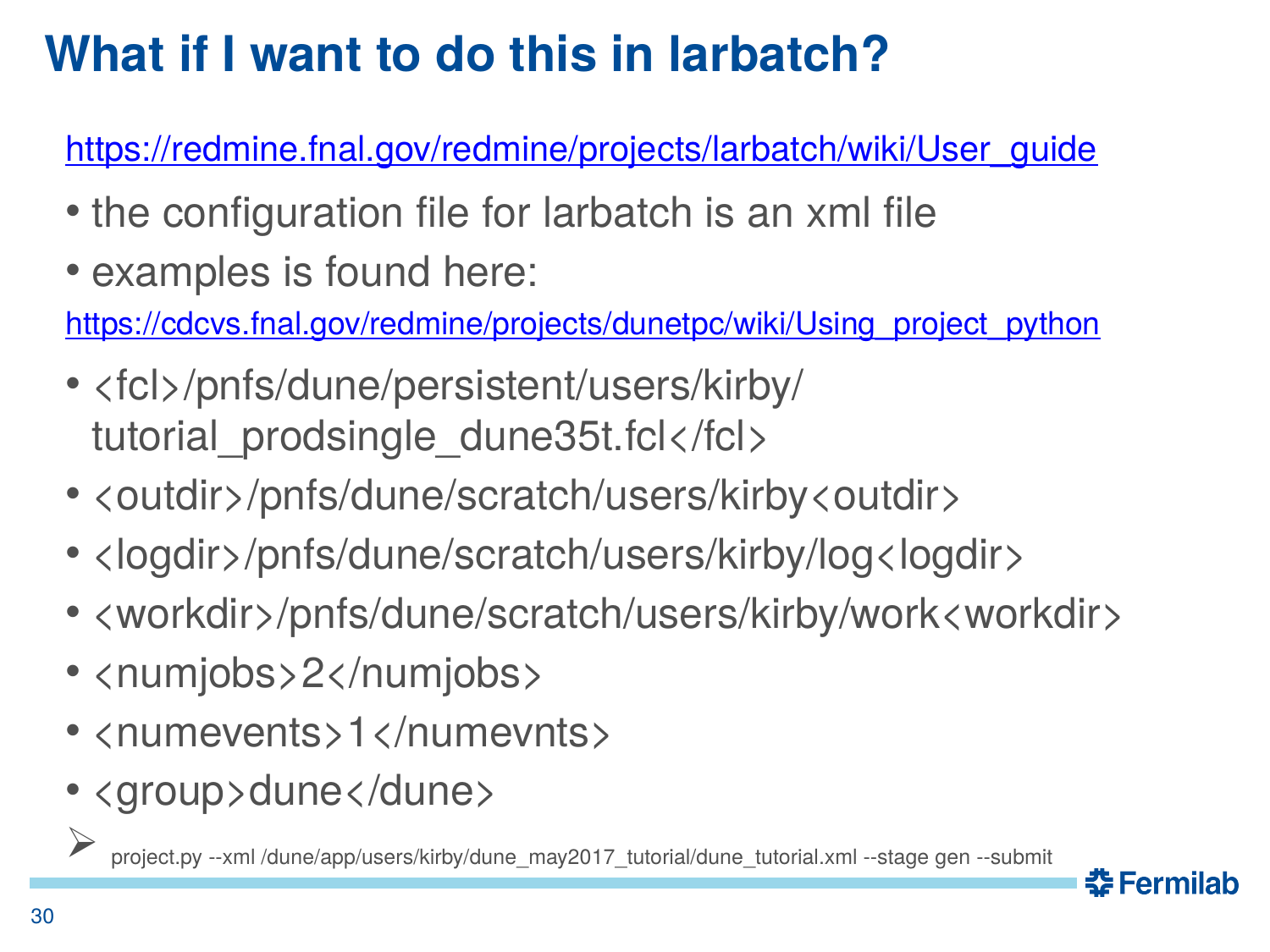

# What if I want to do this in larbatch?
https://redmine.fnal.gov/redmine/projects/larbatch/wiki/User_guide
the configuration file for larbatch is an xml file
examples is found here:
https://cdcvs.fnal.gov/redmine/projects/dunetpc/wiki/Using_project_python
<fcl>/pnfs/dune/persistent/users/kirby/tutorial_prodsingle_dune35t.fcl</fcl>
<outdir>/pnfs/dune/scratch/users/kirby<outdir>
<logdir>/pnfs/dune/scratch/users/kirby/log<logdir>
<workdir>/pnfs/dune/scratch/users/kirby/work<workdir>
<numjobs>2</numjobs>
<numevents>1</numevnts>
<group>dune</dune>
 project.py --xml /dune/app/users/kirby/dune_may2017_tutorial/dune_tutorial.xml --stage gen --submit
30